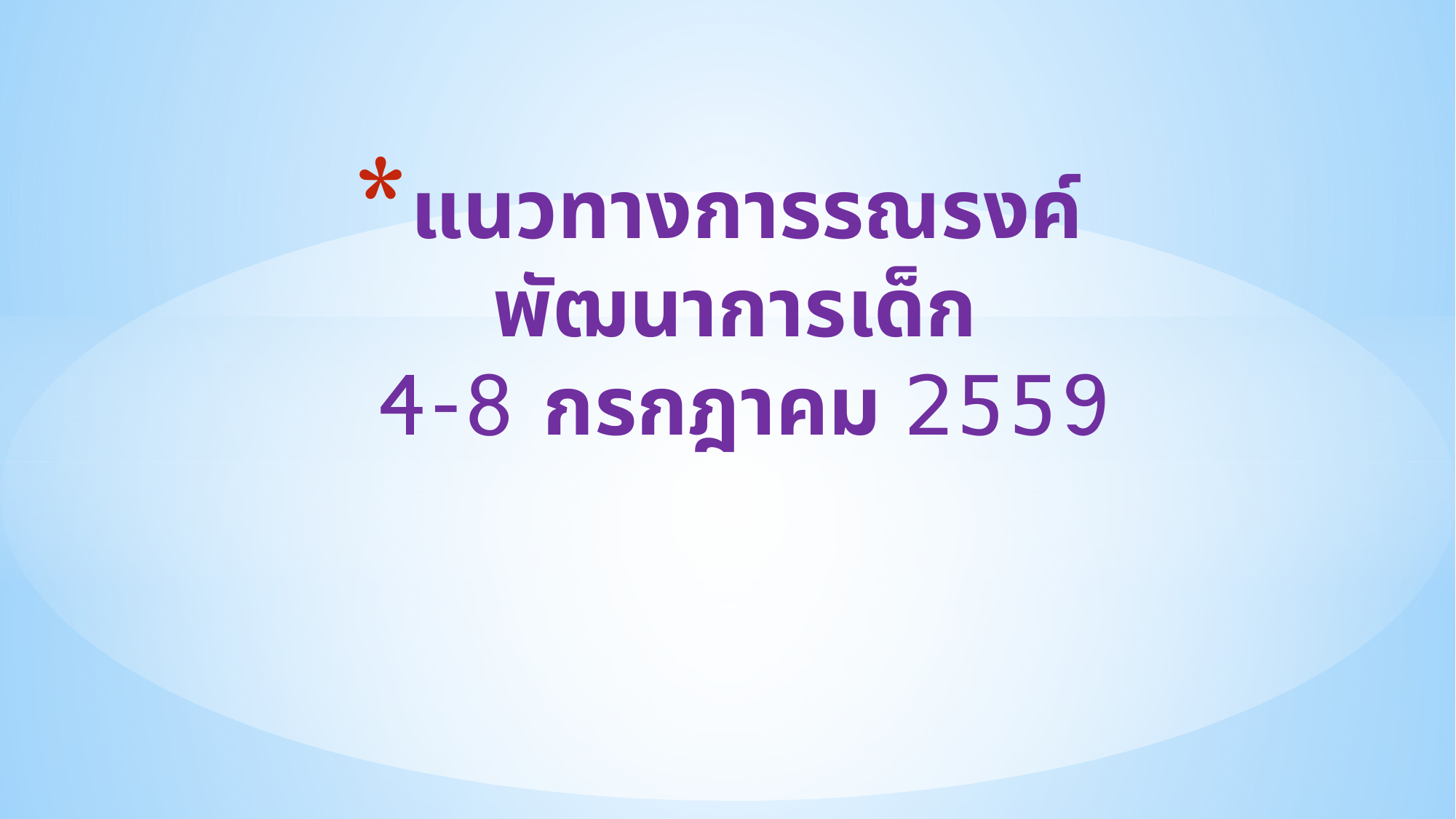

# แนวทางการรณรงค์ พัฒนาการเด็ก 4-8 กรกฎาคม 2559